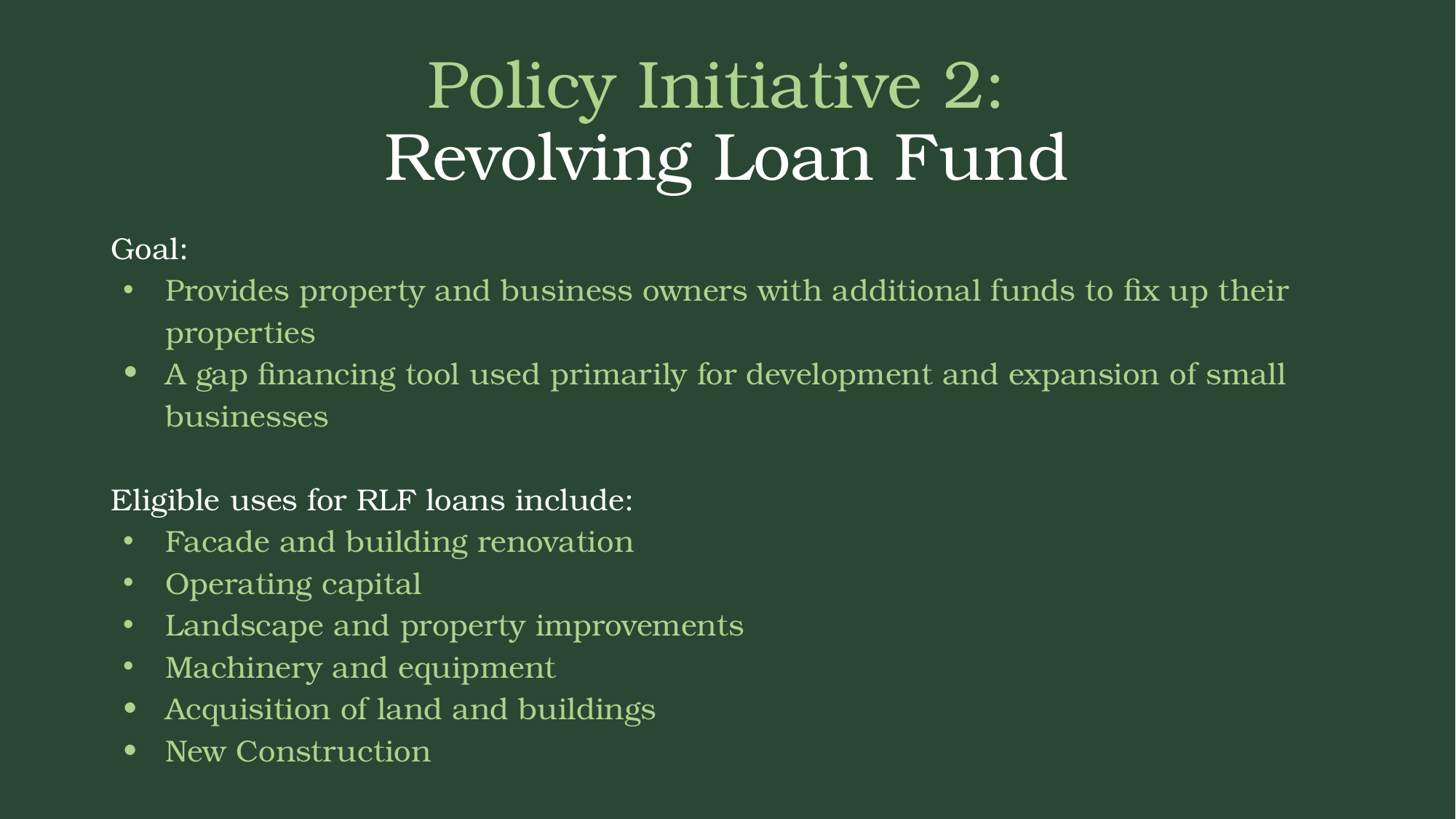

# Policy Initiative 2:
Revolving Loan Fund
Goal:
Provides property and business owners with additional funds to fix up their properties
A gap financing tool used primarily for development and expansion of small businesses

Eligible uses for RLF loans include:
Facade and building renovation
Operating capital
Landscape and property improvements
Machinery and equipment
Acquisition of land and buildings
New Construction